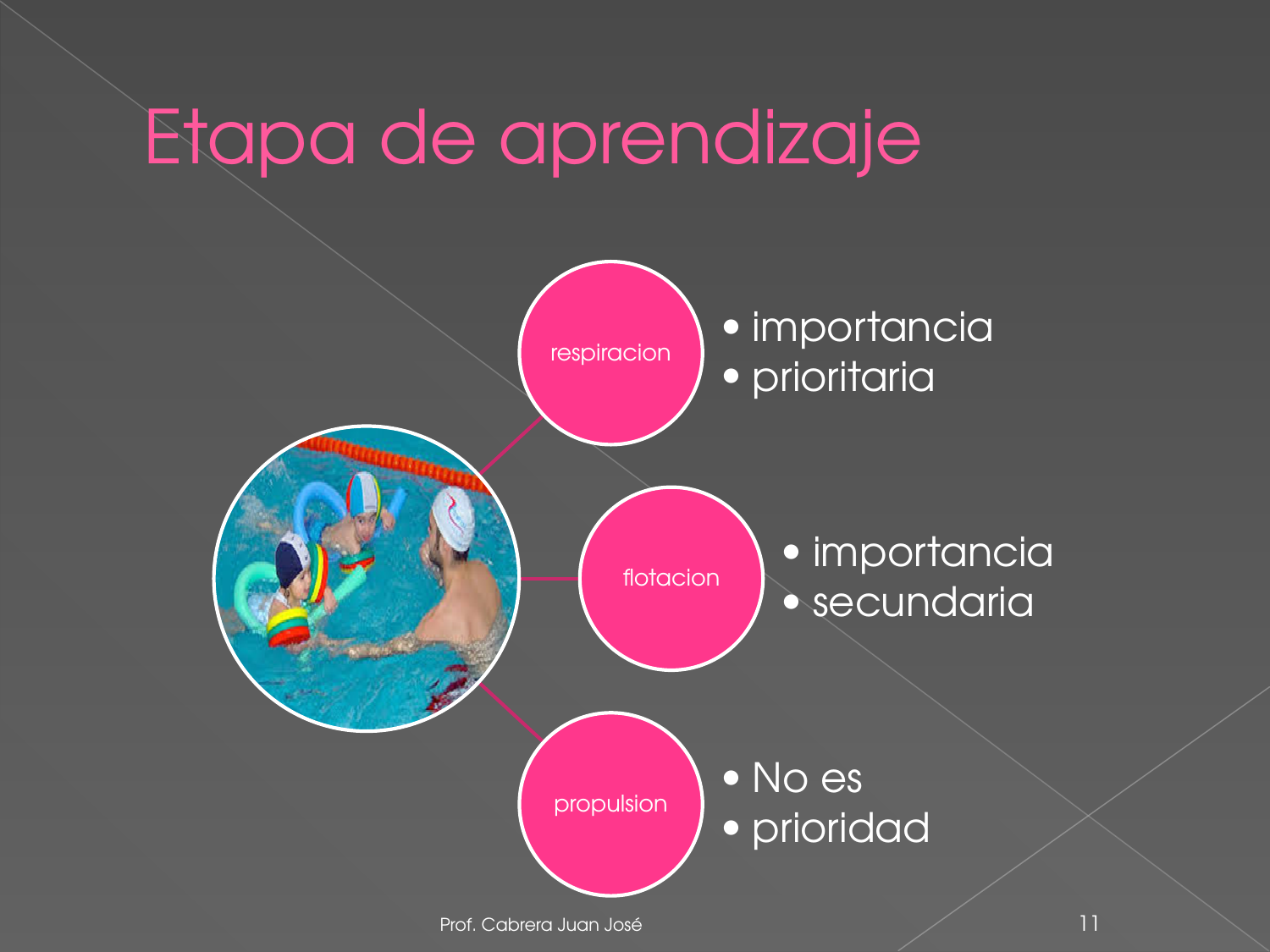

# Etapa de aprendizaje

importancia
prioritaria
respiracion

importancia
secundaria
flotacion

No es
prioridad
propulsion
Prof. Cabrera Juan José
11